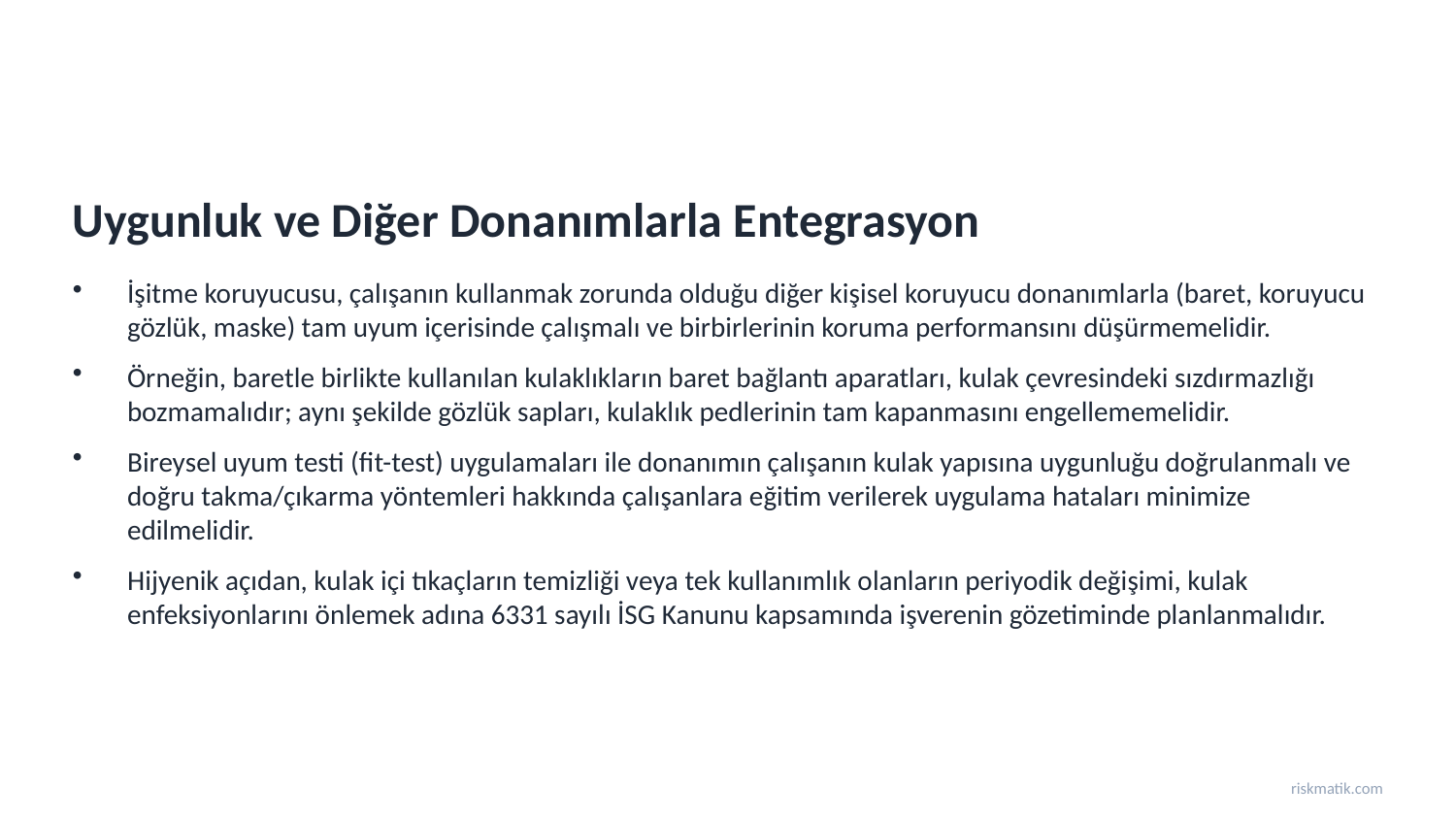

Uygunluk ve Diğer Donanımlarla Entegrasyon
İşitme koruyucusu, çalışanın kullanmak zorunda olduğu diğer kişisel koruyucu donanımlarla (baret, koruyucu gözlük, maske) tam uyum içerisinde çalışmalı ve birbirlerinin koruma performansını düşürmemelidir.
Örneğin, baretle birlikte kullanılan kulaklıkların baret bağlantı aparatları, kulak çevresindeki sızdırmazlığı bozmamalıdır; aynı şekilde gözlük sapları, kulaklık pedlerinin tam kapanmasını engellememelidir.
Bireysel uyum testi (fit-test) uygulamaları ile donanımın çalışanın kulak yapısına uygunluğu doğrulanmalı ve doğru takma/çıkarma yöntemleri hakkında çalışanlara eğitim verilerek uygulama hataları minimize edilmelidir.
Hijyenik açıdan, kulak içi tıkaçların temizliği veya tek kullanımlık olanların periyodik değişimi, kulak enfeksiyonlarını önlemek adına 6331 sayılı İSG Kanunu kapsamında işverenin gözetiminde planlanmalıdır.
riskmatik.com